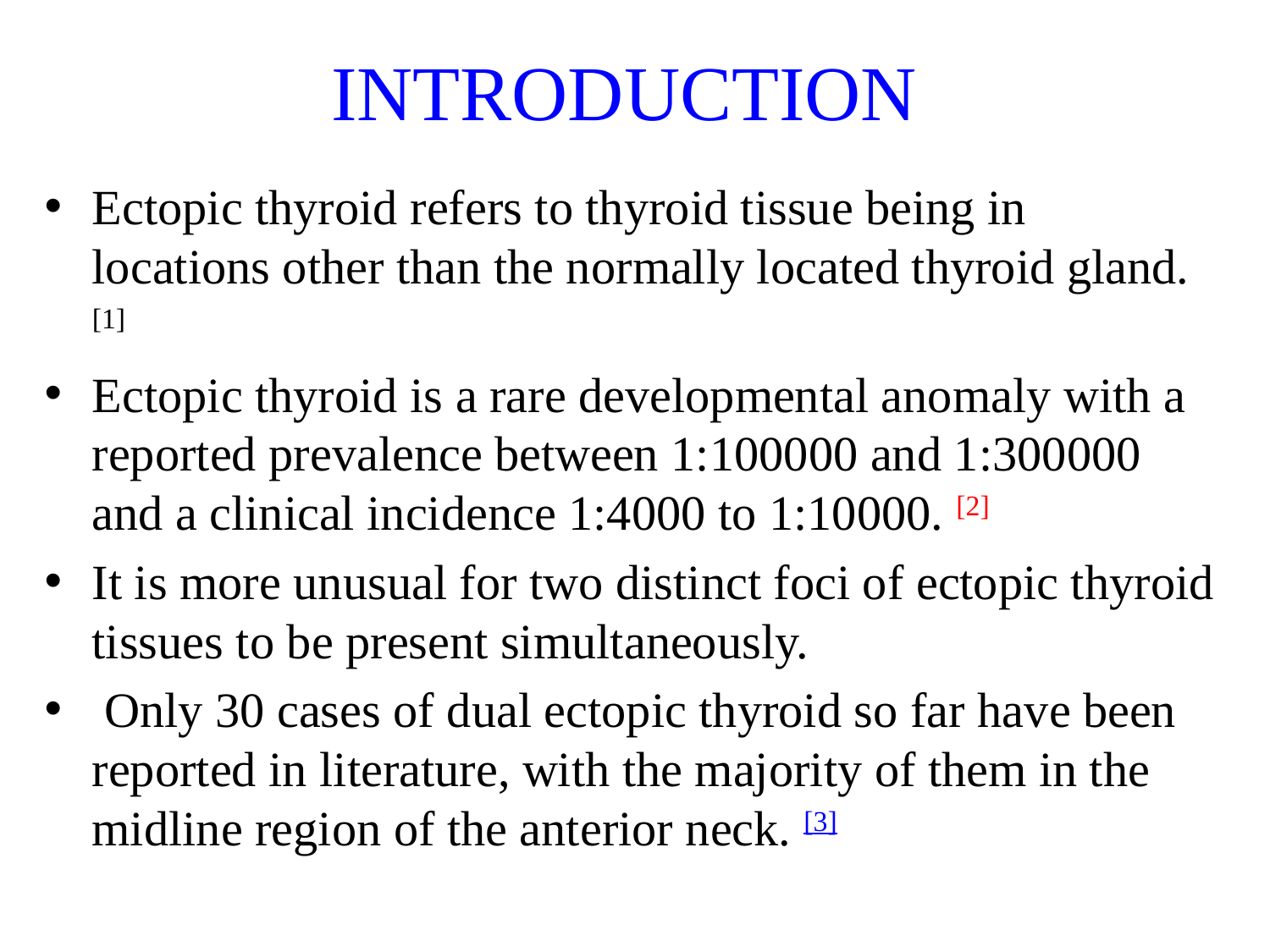

# INTRODUCTION
Ectopic thyroid refers to thyroid tissue being in locations other than the normally located thyroid gland.[1]
Ectopic thyroid is a rare developmental anomaly with a reported prevalence between 1:100000 and 1:300000 and a clinical incidence 1:4000 to 1:10000. [2]
It is more unusual for two distinct foci of ectopic thyroid tissues to be present simultaneously.
 Only 30 cases of dual ectopic thyroid so far have been reported in literature, with the majority of them in the midline region of the anterior neck. [3]